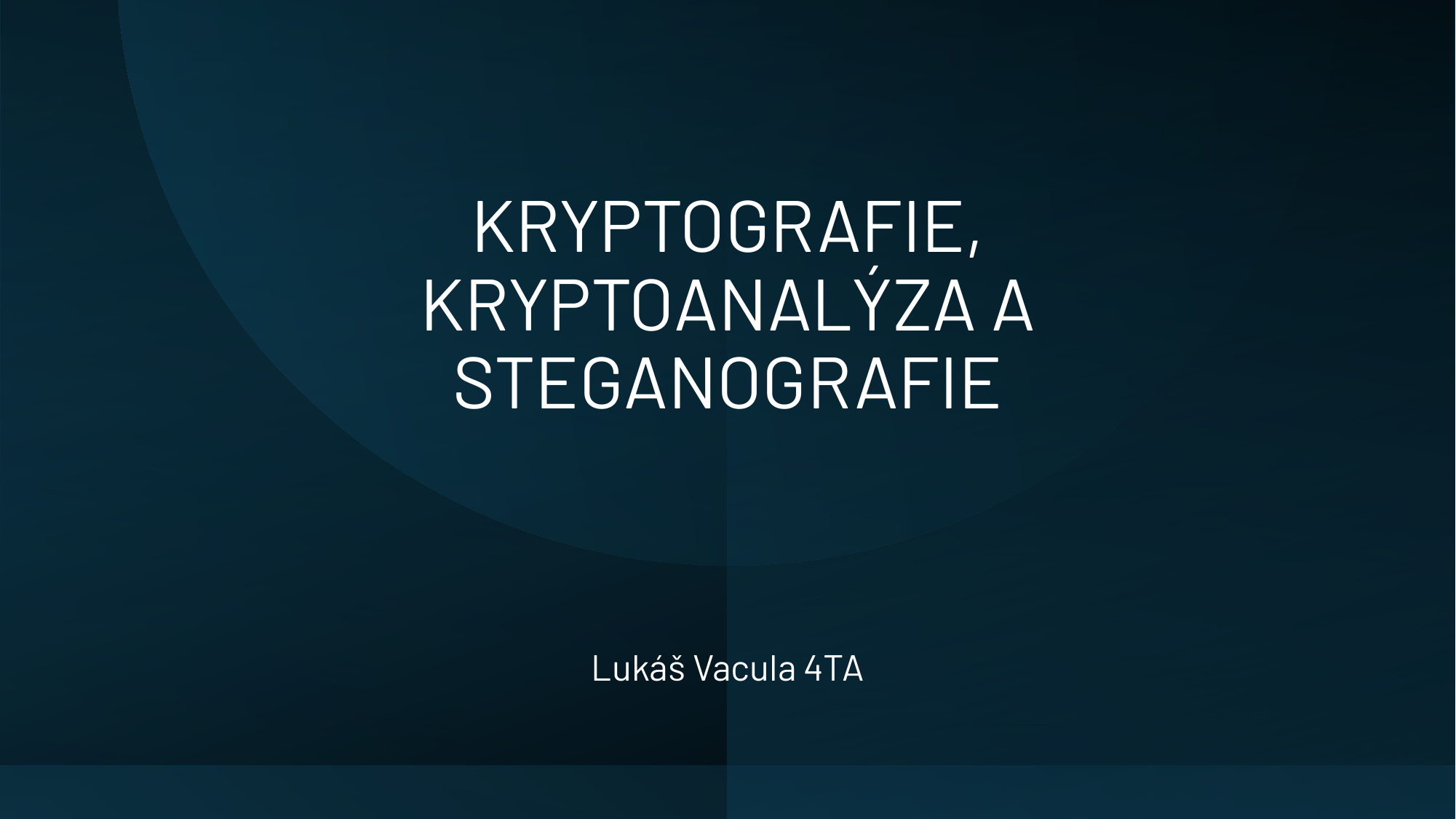

# KRYPTOGRAFIE, KRYPTOANALÝZA A STEGANOGRAFIE
Lukáš Vacula 4TA